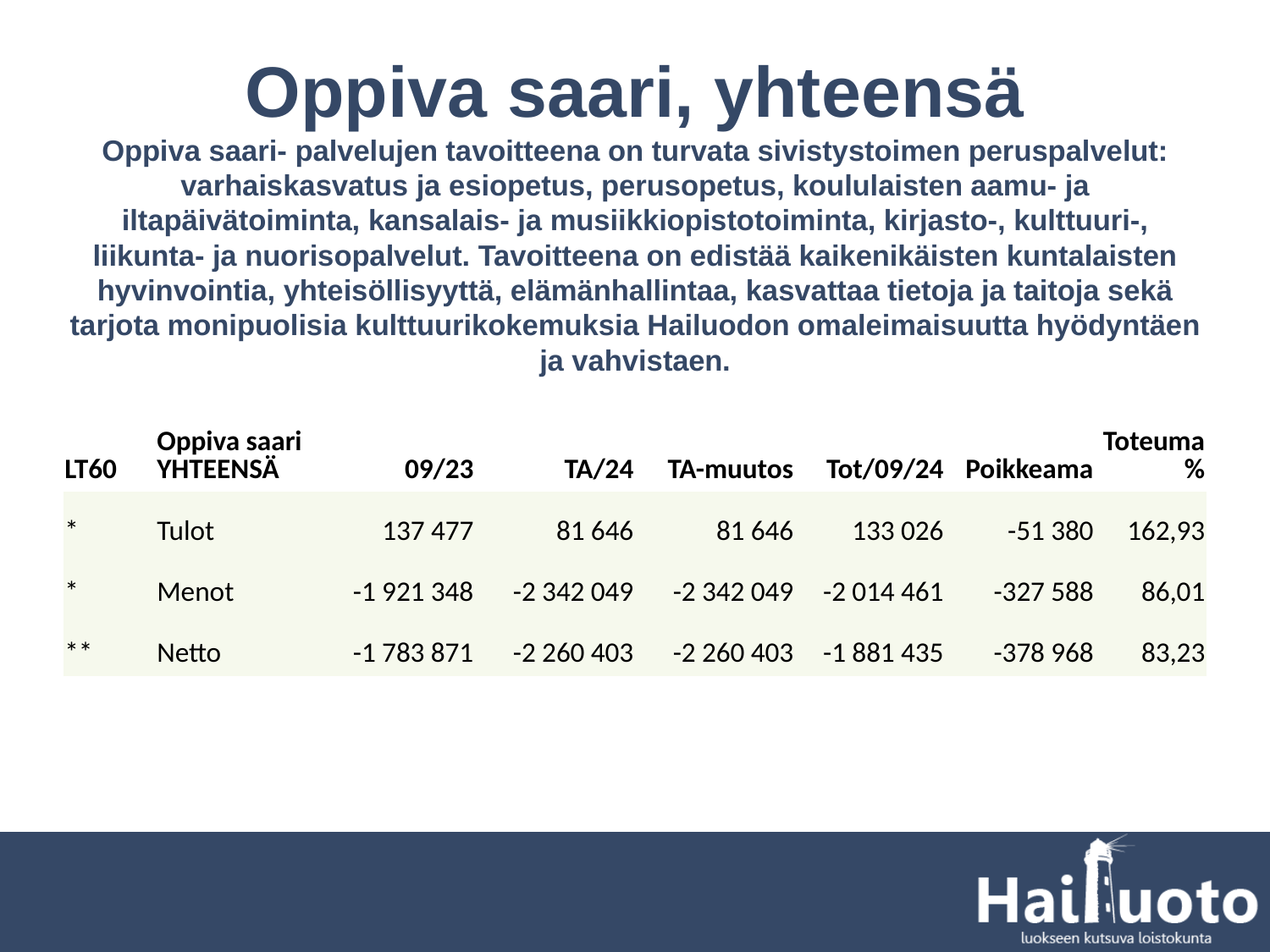

# Oppiva saari, yhteensä Oppiva saari- palvelujen tavoitteena on turvata sivistystoimen peruspalvelut: varhaiskasvatus ja esiopetus, perusopetus, koululaisten aamu- ja iltapäivätoiminta, kansalais- ja musiikkiopistotoiminta, kirjasto-, kulttuuri-, liikunta- ja nuorisopalvelut. Tavoitteena on edistää kaikenikäisten kuntalaisten hyvinvointia, yhteisöllisyyttä, elämänhallintaa, kasvattaa tietoja ja taitoja sekä tarjota monipuolisia kulttuurikokemuksia Hailuodon omaleimaisuutta hyödyntäen ja vahvistaen.
| LT60 | Oppiva saari YHTEENSÄ | 09/23 | TA/24 |  | TA-muutos | Tot/09/24 | Poikkeama | Toteuma% |
| --- | --- | --- | --- | --- | --- | --- | --- | --- |
| \* | Tulot | 137 477 | 81 646 |  | 81 646 | 133 026 | -51 380 | 162,93 |
| \* | Menot | -1 921 348 | -2 342 049 |  | -2 342 049 | -2 014 461 | -327 588 | 86,01 |
| \*\* | Netto | -1 783 871 | -2 260 403 |  | -2 260 403 | -1 881 435 | -378 968 | 83,23 |